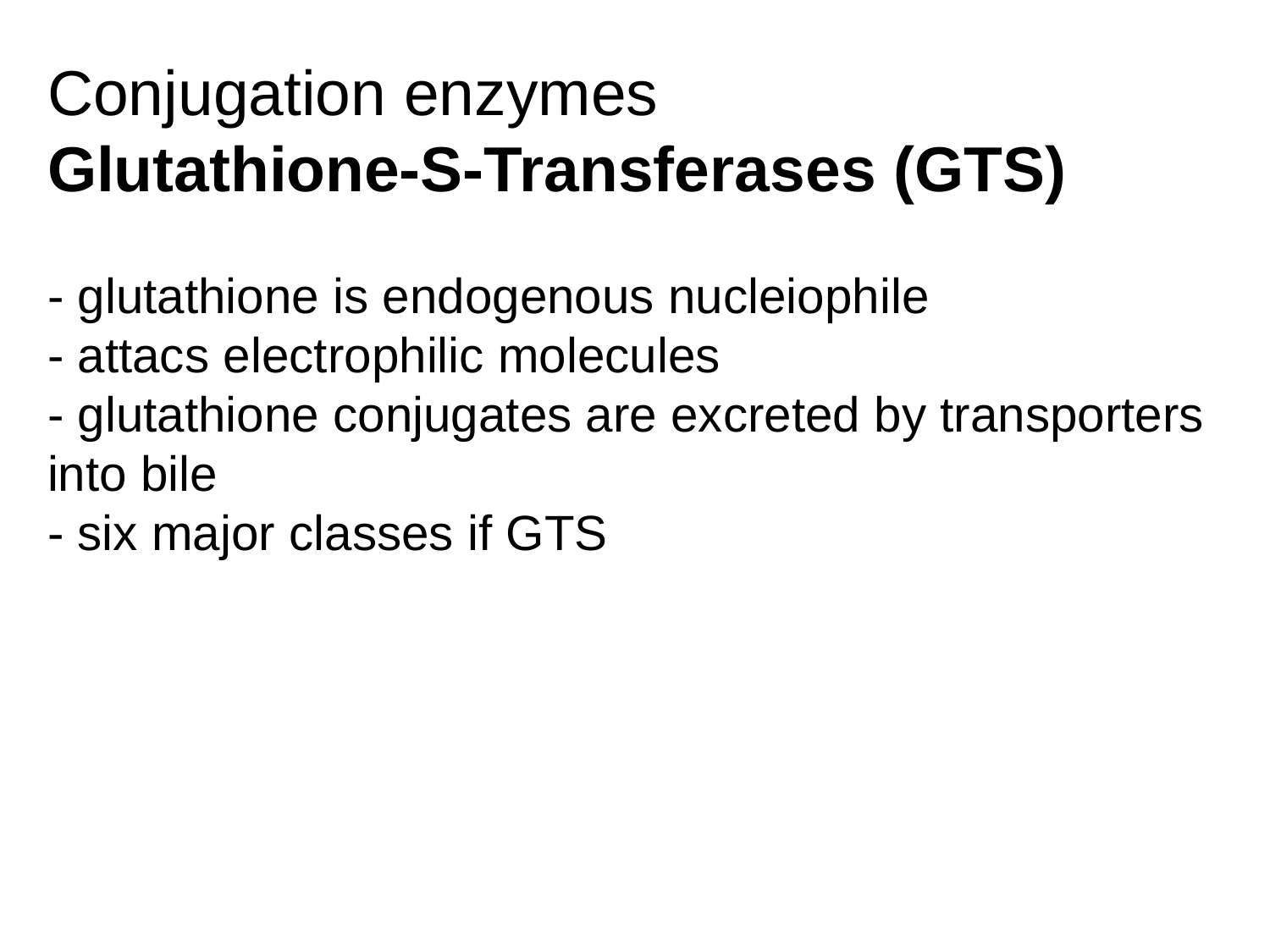

Conjugation enzymes
Glutathione-S-Transferases (GTS)

- glutathione is endogenous nucleiophile
- attacs electrophilic molecules
- glutathione conjugates are excreted by transporters into bile
- six major classes if GTS